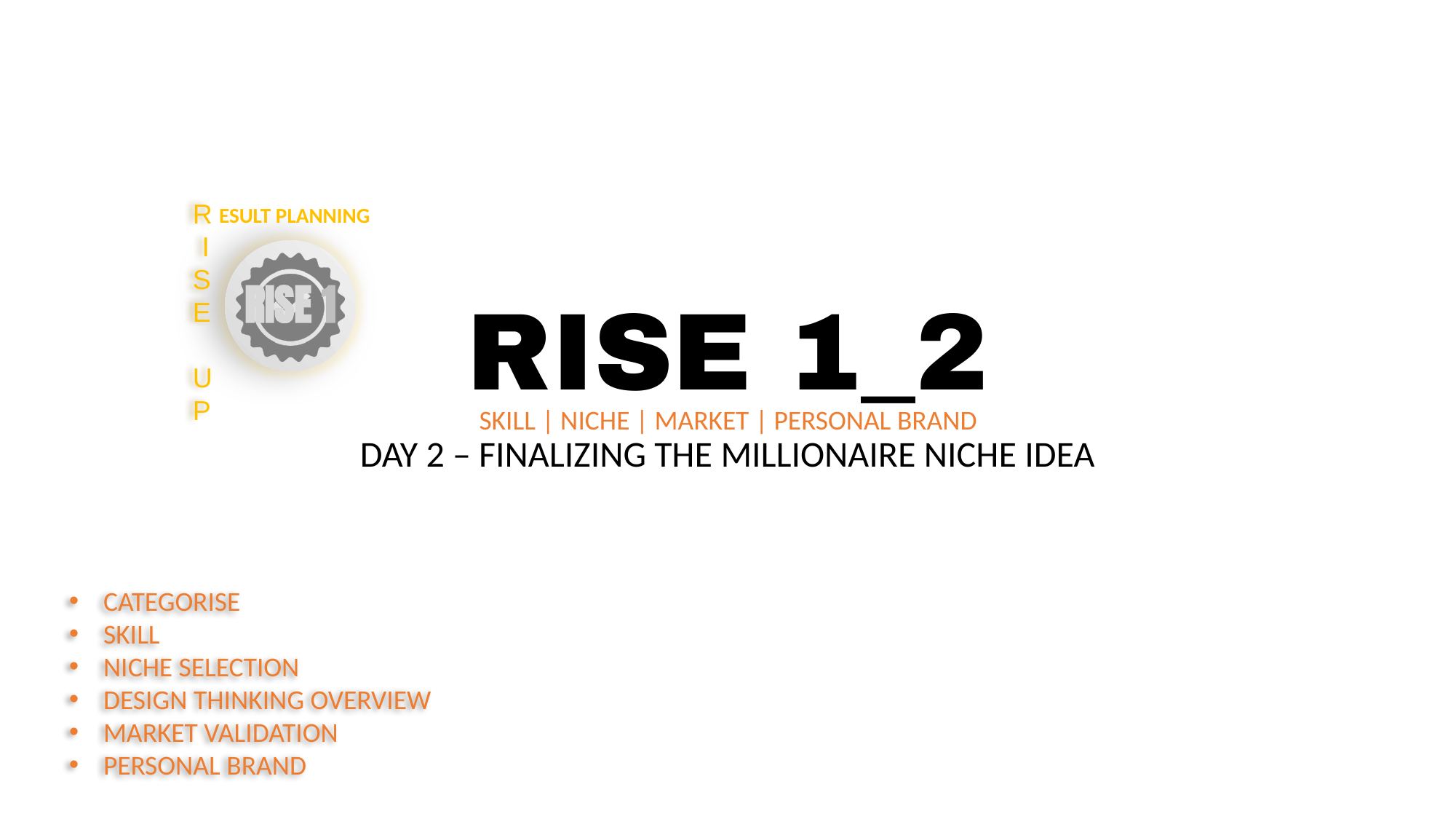

# RISE 1_2
SKILL | NICHE | MARKET | PERSONAL BRAND
DAY 2 – FINALIZING THE MILLIONAIRE NICHE IDEA
CATEGORISE
SKILL
NICHE SELECTION
DESIGN THINKING OVERVIEW
MARKET VALIDATION
PERSONAL BRAND